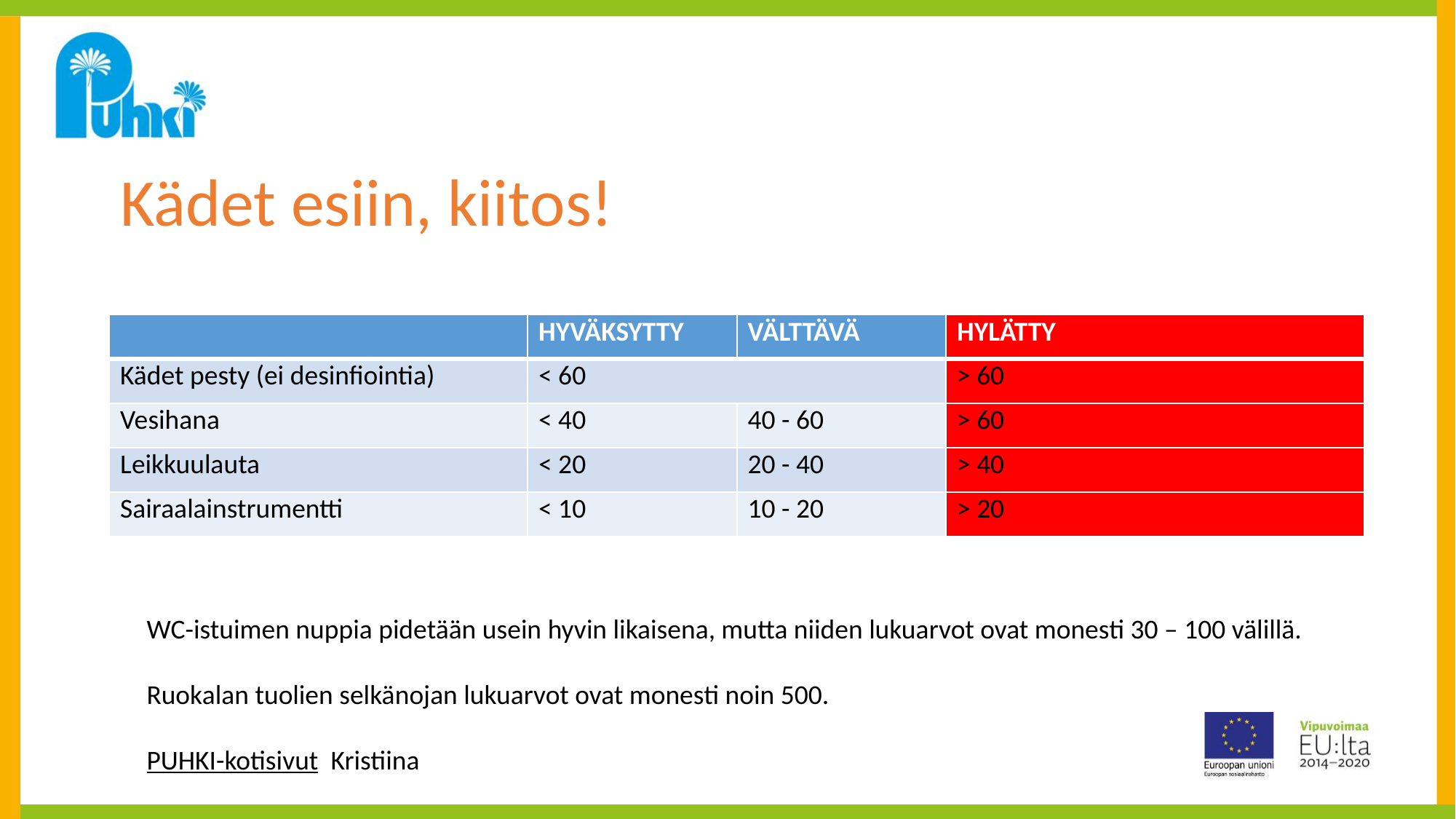

# Kädet esiin, kiitos!
|  | HYVÄKSYTTY | VÄLTTÄVÄ | HYLÄTTY |
| --- | --- | --- | --- |
| Kädet pesty (ei desinfiointia) | < 60 |  | > 60 |
| Vesihana | < 40 | 40 - 60 | > 60 |
| Leikkuulauta | < 20 | 20 - 40 | > 40 |
| Sairaalainstrumentti | < 10 | 10 - 20 | > 20 |
WC-istuimen nuppia pidetään usein hyvin likaisena, mutta niiden lukuarvot ovat monesti 30 – 100 välillä.

Ruokalan tuolien selkänojan lukuarvot ovat monesti noin 500.

PUHKI-kotisivut  Kristiina